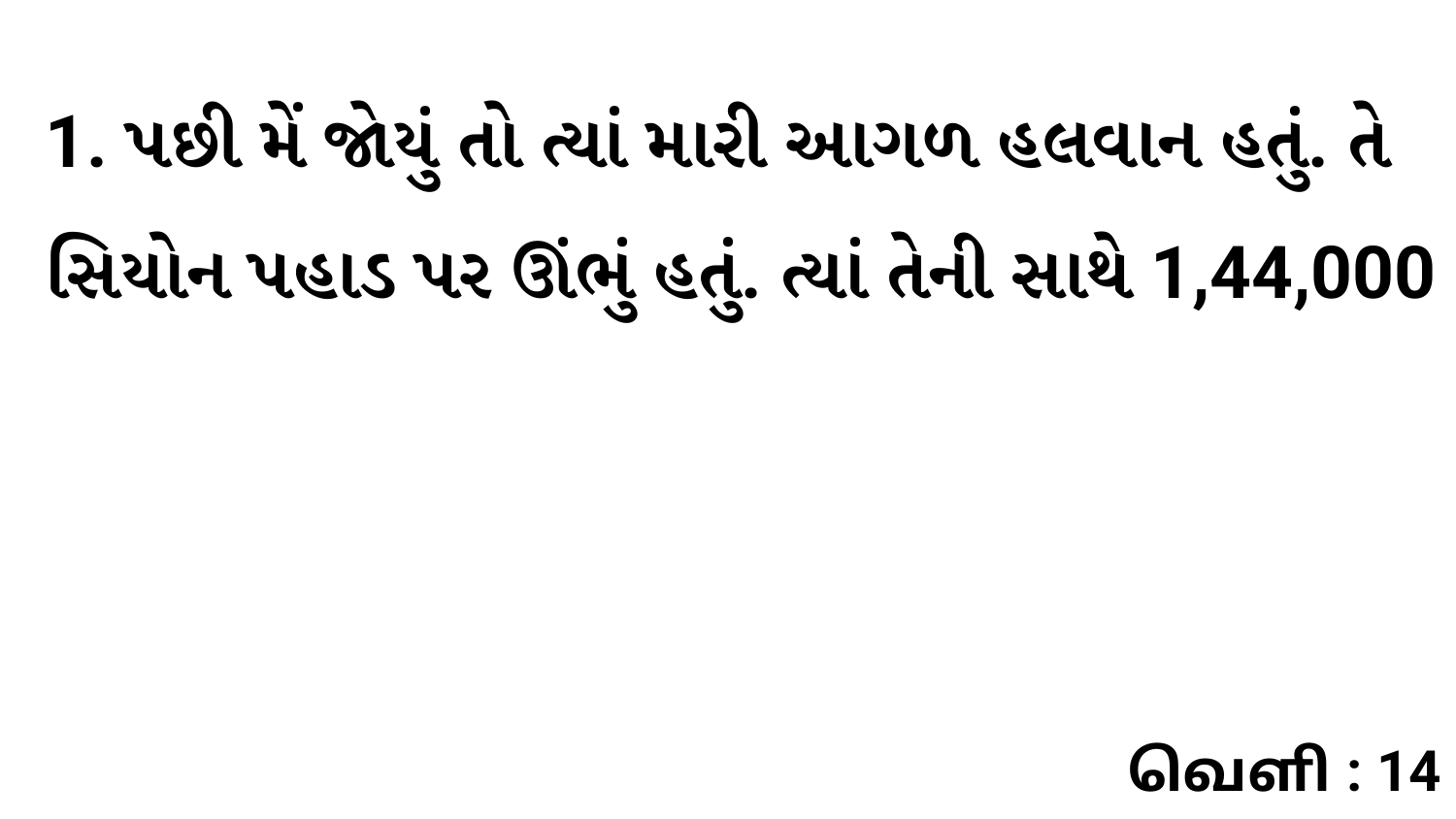

1. પછી મેં જોયું તો ત્યાં મારી આગળ હલવાન હતું. તે સિયોન પહાડ પર ઊંભું હતું. ત્યાં તેની સાથે 1,44,000
வெளி : 14